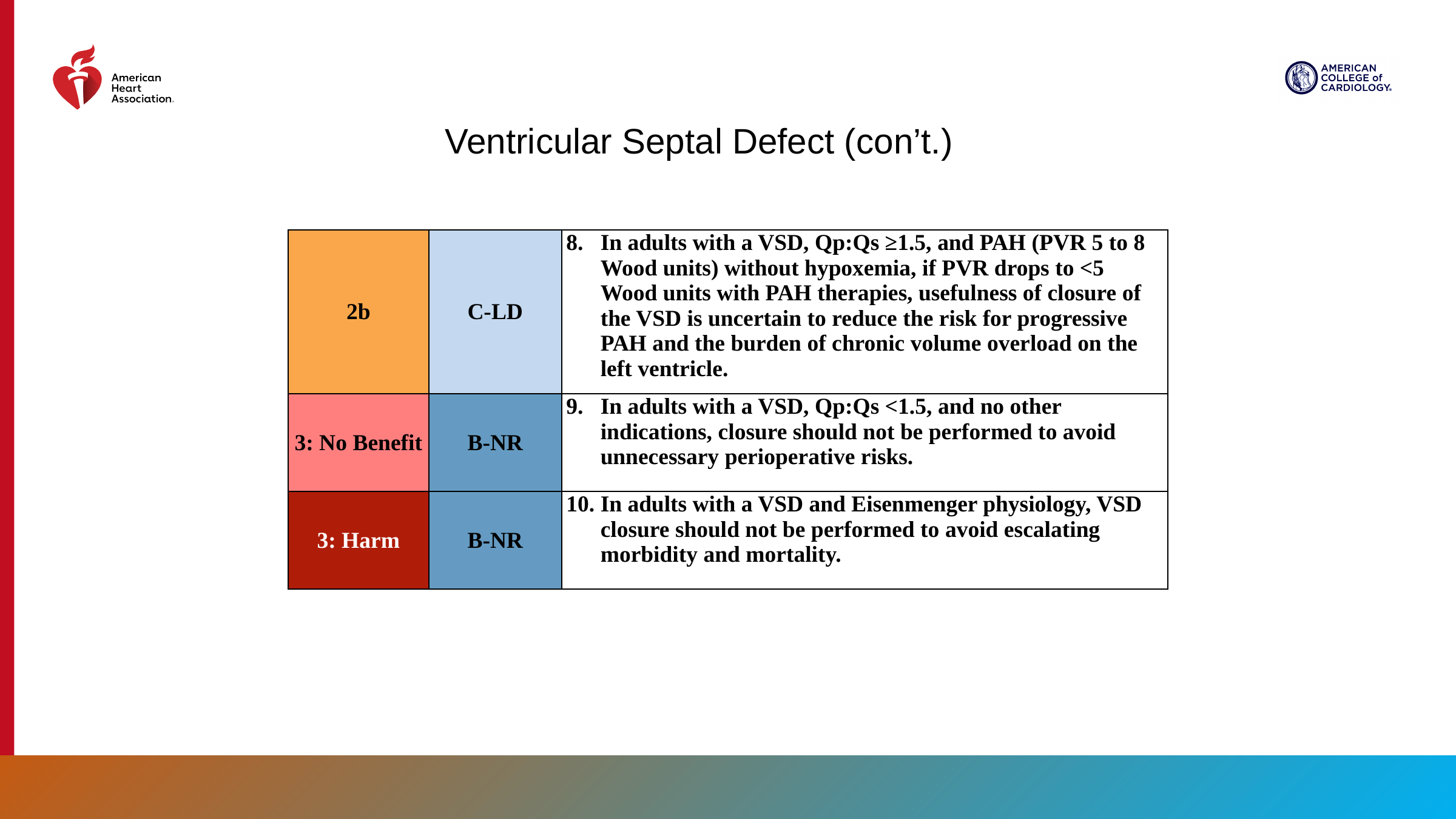

Ventricular Septal Defect (con’t.)
| 2b | C-LD | In adults with a VSD, Qp:Qs ≥1.5, and PAH (PVR 5 to 8 Wood units) without hypoxemia, if PVR drops to <5 Wood units with PAH therapies, usefulness of closure of the VSD is uncertain to reduce the risk for progressive PAH and the burden of chronic volume overload on the left ventricle. |
| --- | --- | --- |
| 3: No Benefit | B-NR | In adults with a VSD, Qp:Qs <1.5, and no other indications, closure should not be performed to avoid unnecessary perioperative risks. |
| 3: Harm | B-NR | In adults with a VSD and Eisenmenger physiology, VSD closure should not be performed to avoid escalating morbidity and mortality. |